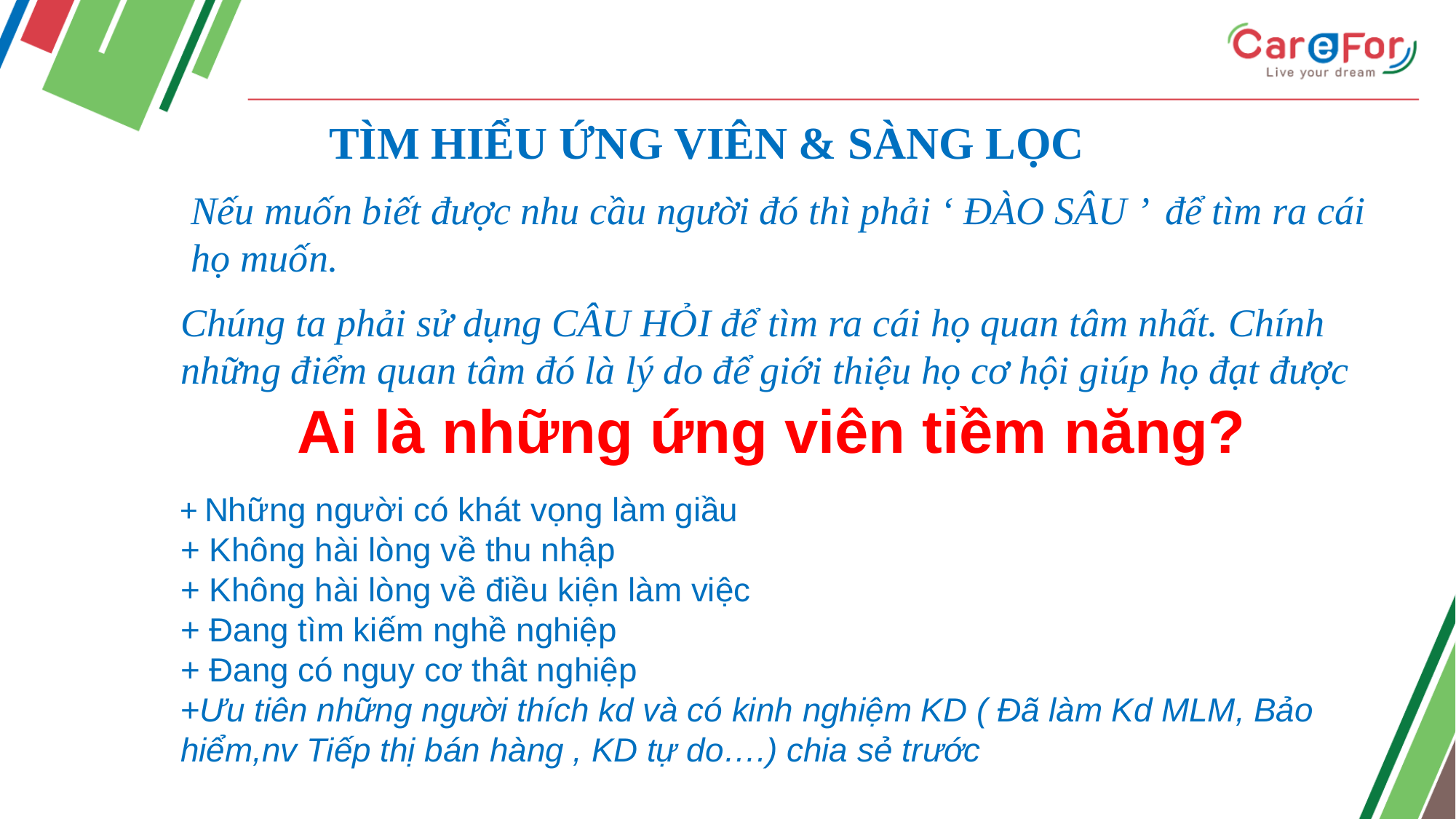

TÌM HIỂU ỨNG VIÊN & SÀNG LỌC
Nếu muốn biết được nhu cầu người đó thì phải ‘ ĐÀO SÂU ’  để tìm ra cái họ muốn.
Chúng ta phải sử dụng CÂU HỎI để tìm ra cái họ quan tâm nhất. Chính những điểm quan tâm đó là lý do để giới thiệu họ cơ hội giúp họ đạt được
     Ai là những ứng viên tiềm năng?
+ Những người có khát vọng làm giầu
+ Không hài lòng về thu nhập
+ Không hài lòng về điều kiện làm việc
+ Đang tìm kiếm nghề nghiệp
+ Đang có nguy cơ thât nghiệp
+Ưu tiên những người thích kd và có kinh nghiệm KD ( Đã làm Kd MLM, Bảo hiểm,nv Tiếp thị bán hàng , KD tự do….) chia sẻ trước